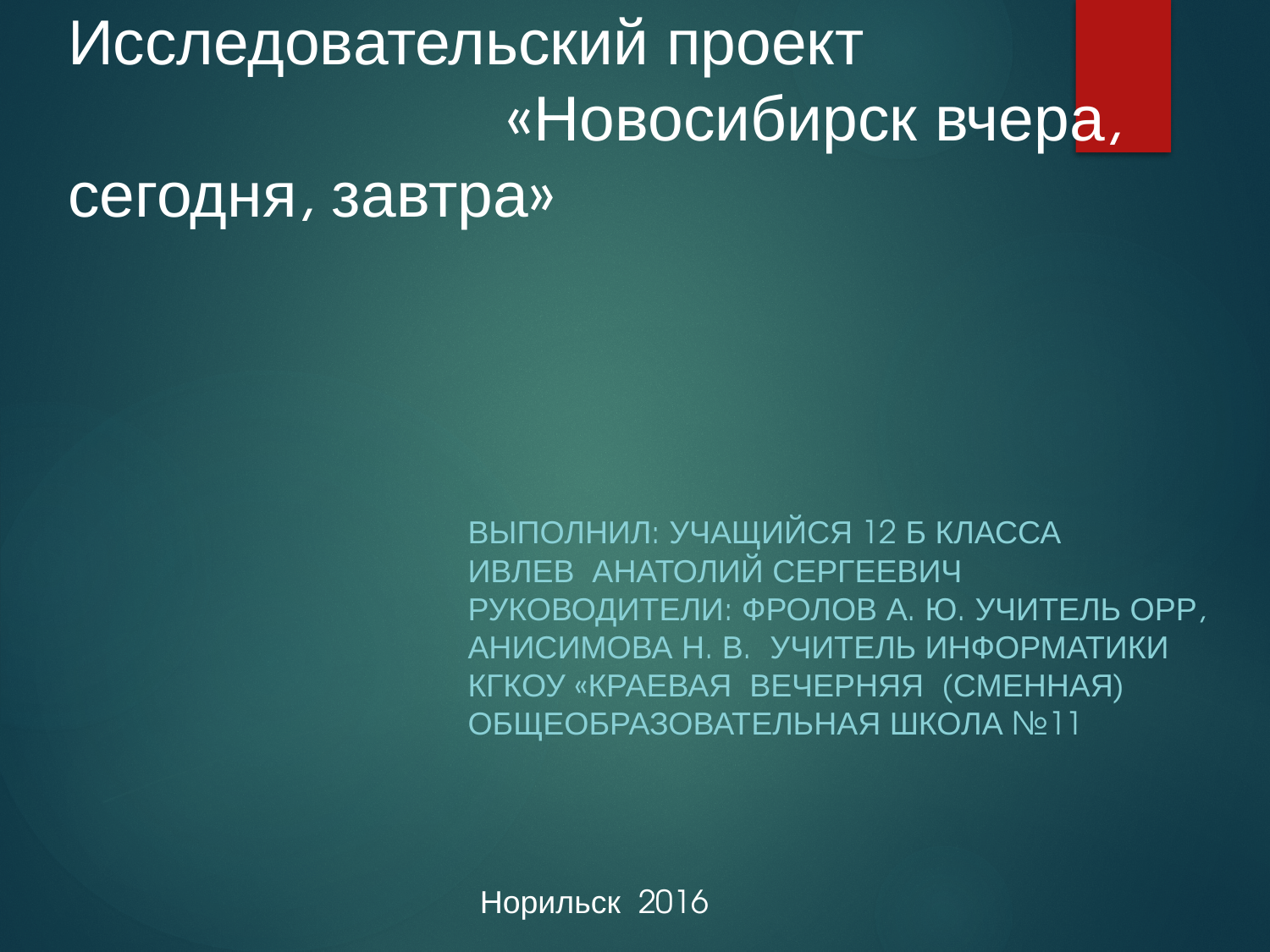

# Исследовательский проект                                            «Новосибирск вчера, сегодня, завтра»
Выполнил: учащийся 12 Б класса
Ивлев  Анатолий Сергеевич                         Руководители: Фролов А. Ю. учитель ОРР,
Анисимова Н. В.  учитель информатики
КГКОУ «Краевая  вечерняя  (сменная) общеобразовательная школа №11
Норильск  2016